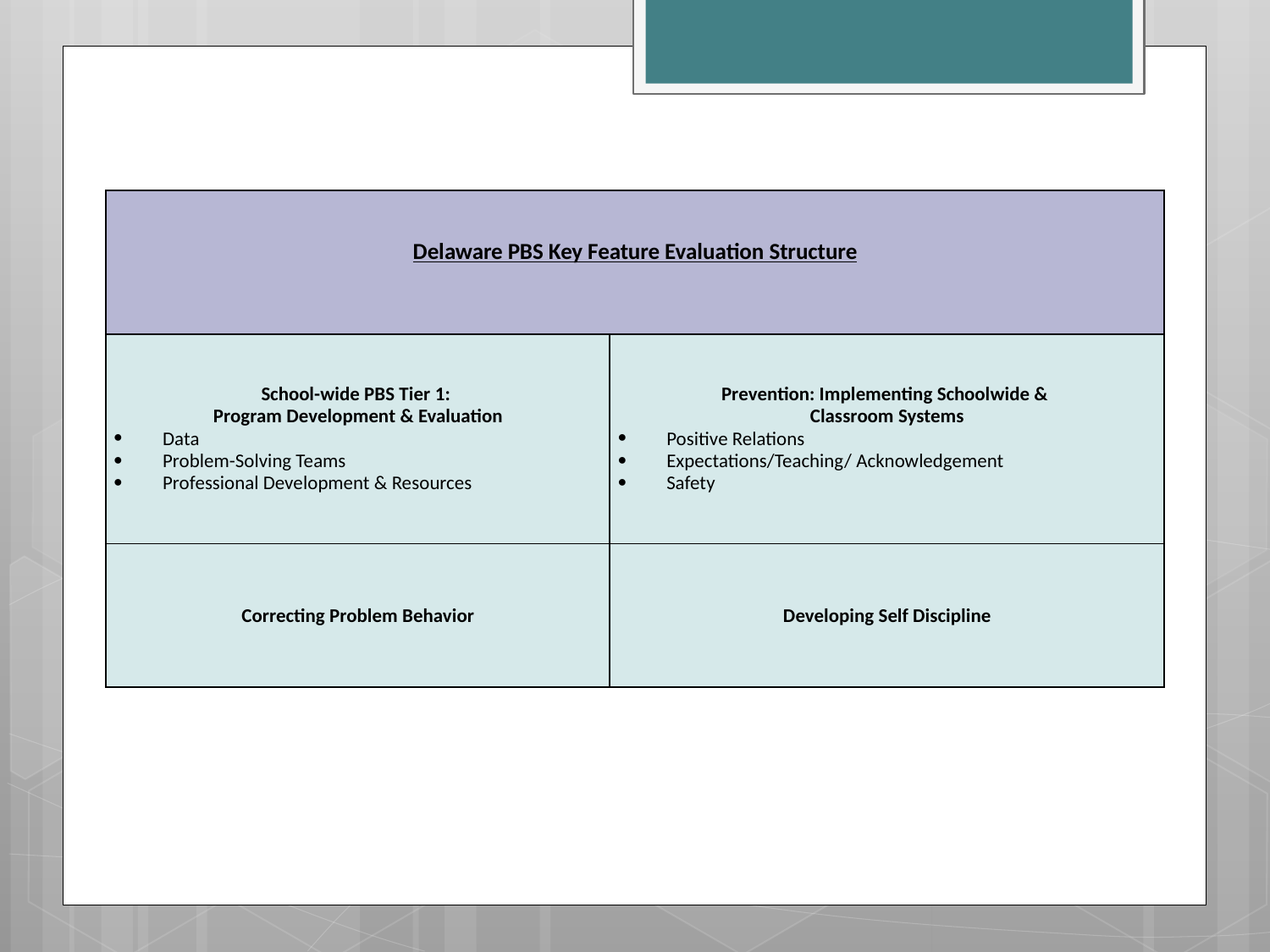

#
| Delaware PBS Key Feature Evaluation Structure |  |
| --- | --- |
| School-wide PBS Tier 1: Program Development & Evaluation Data Problem-Solving Teams Professional Development & Resources | Prevention: Implementing Schoolwide & Classroom Systems Positive Relations Expectations/Teaching/ Acknowledgement Safety |
| Correcting Problem Behavior | Developing Self Discipline |